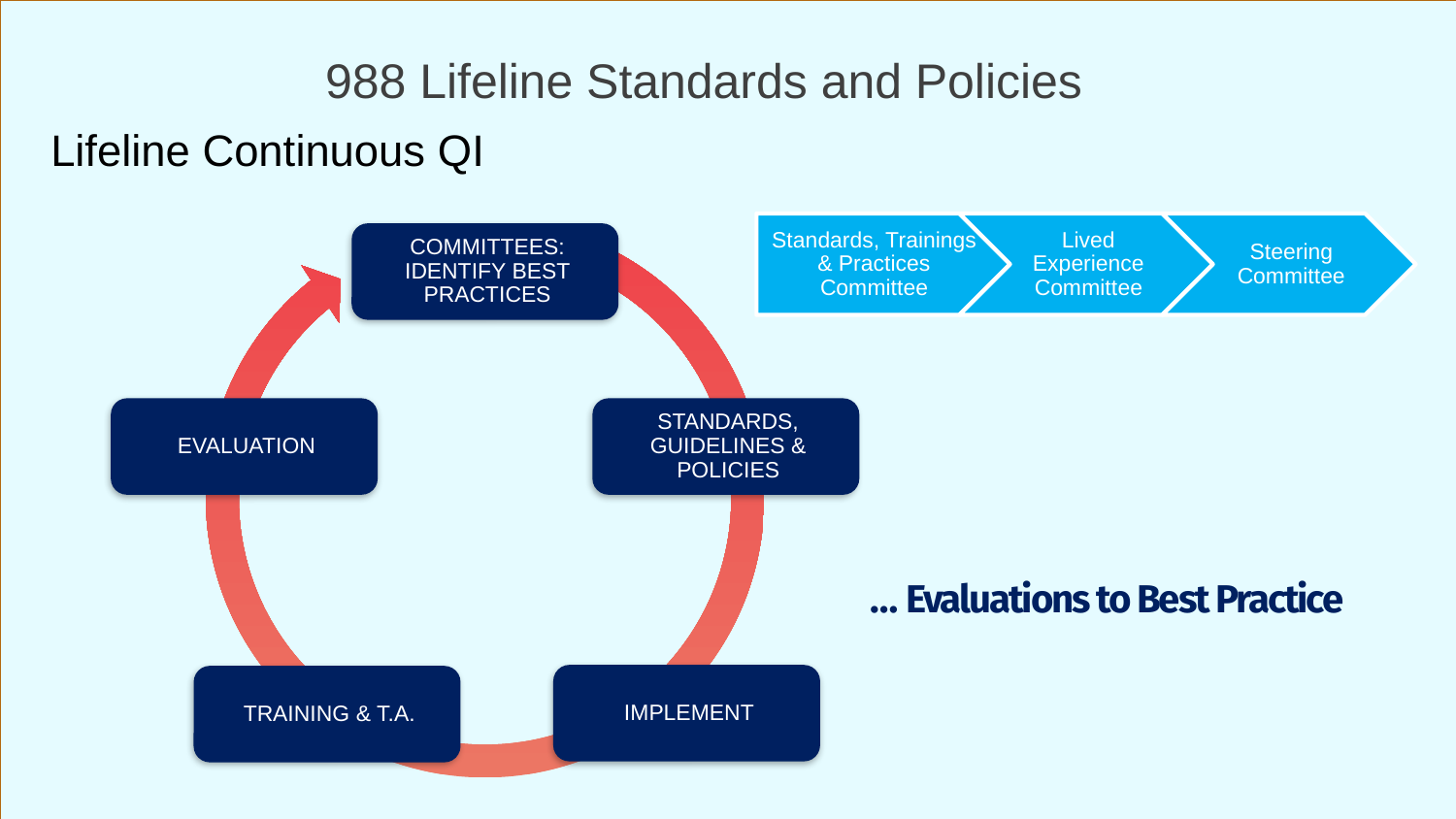

Standards, Trainings & Practices Committee
Lived Experience Committee
Steering Committee
988 Lifeline Standards and Policies

# Lifeline Continuous QI
COMMITTEES: IDENTIFY BEST PRACTICES
STANDARDS, GUIDELINES & POLICIES
IMPLEMENT
TRAINING & T.A.
EVALUATION
… Evaluations to Best Practice